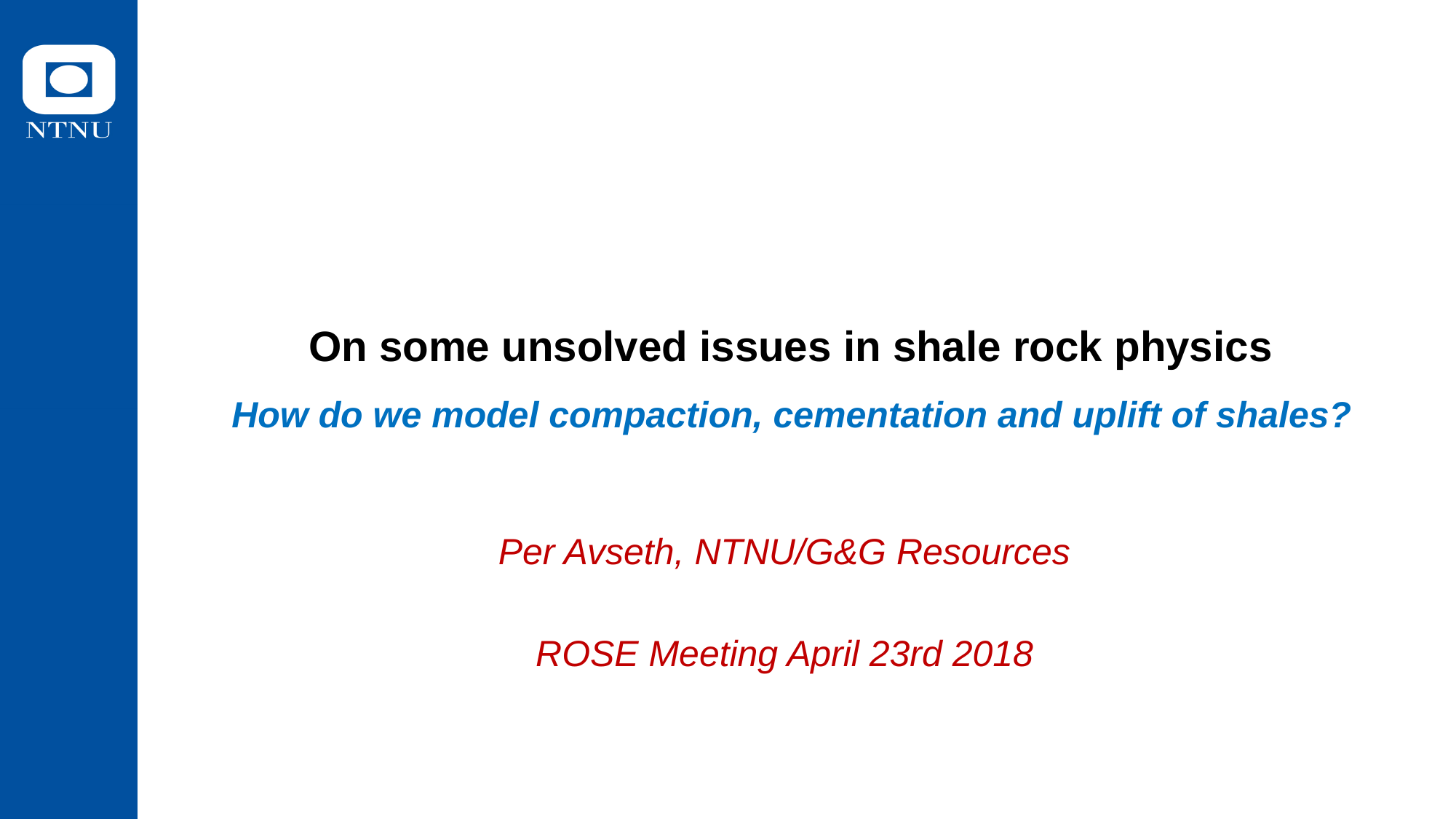

# On some unsolved issues in shale rock physics How do we model compaction, cementation and uplift of shales?

Per Avseth, NTNU/G&G Resources

ROSE Meeting April 23rd 2018